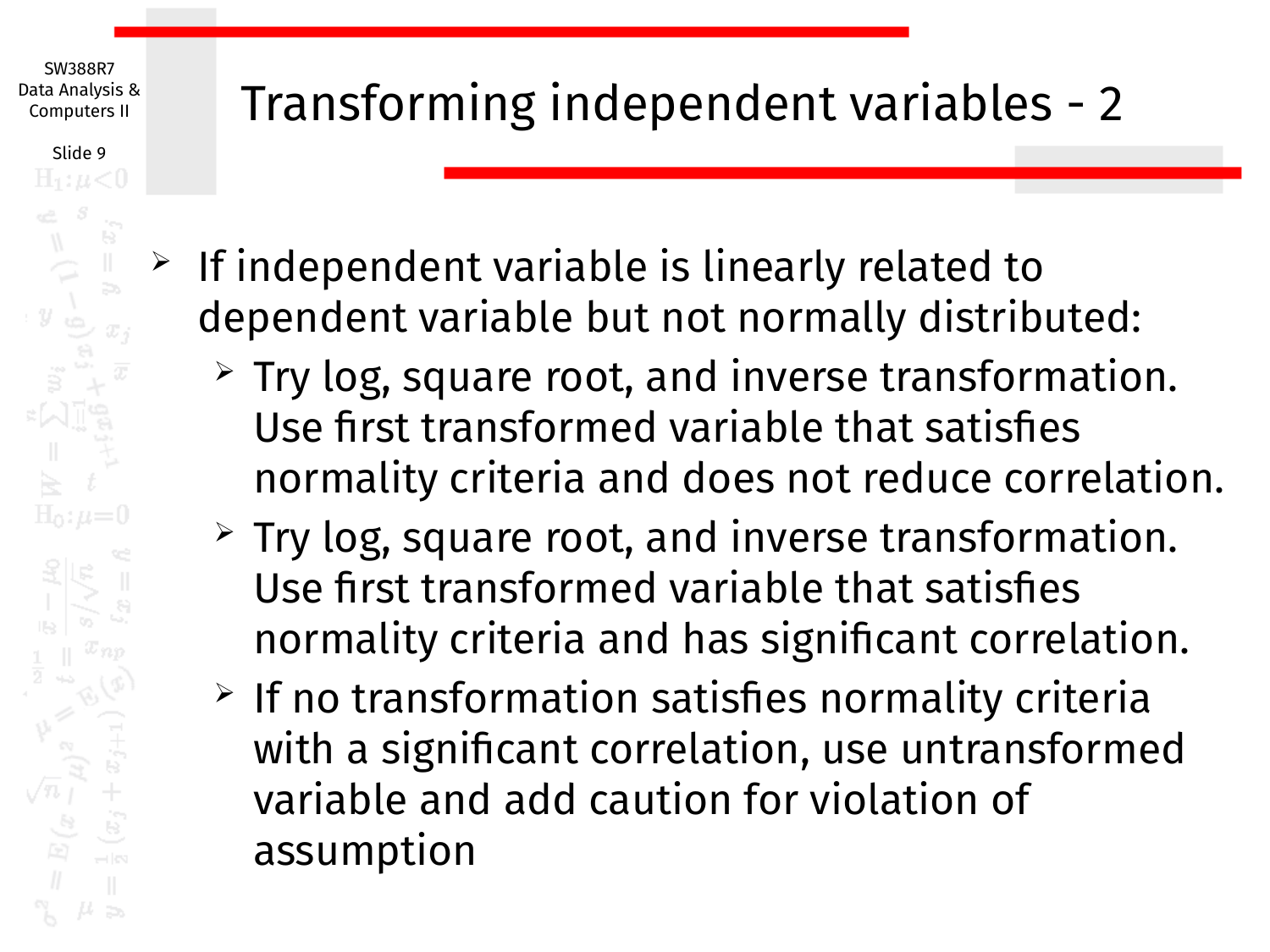

SW388R7
Data Analysis & Computers II

Slide 9
# Transforming independent variables - 2
If independent variable is linearly related to dependent variable but not normally distributed:
Try log, square root, and inverse transformation. Use first transformed variable that satisfies normality criteria and does not reduce correlation.
Try log, square root, and inverse transformation. Use first transformed variable that satisfies normality criteria and has significant correlation.
If no transformation satisfies normality criteria with a significant correlation, use untransformed variable and add caution for violation of assumption